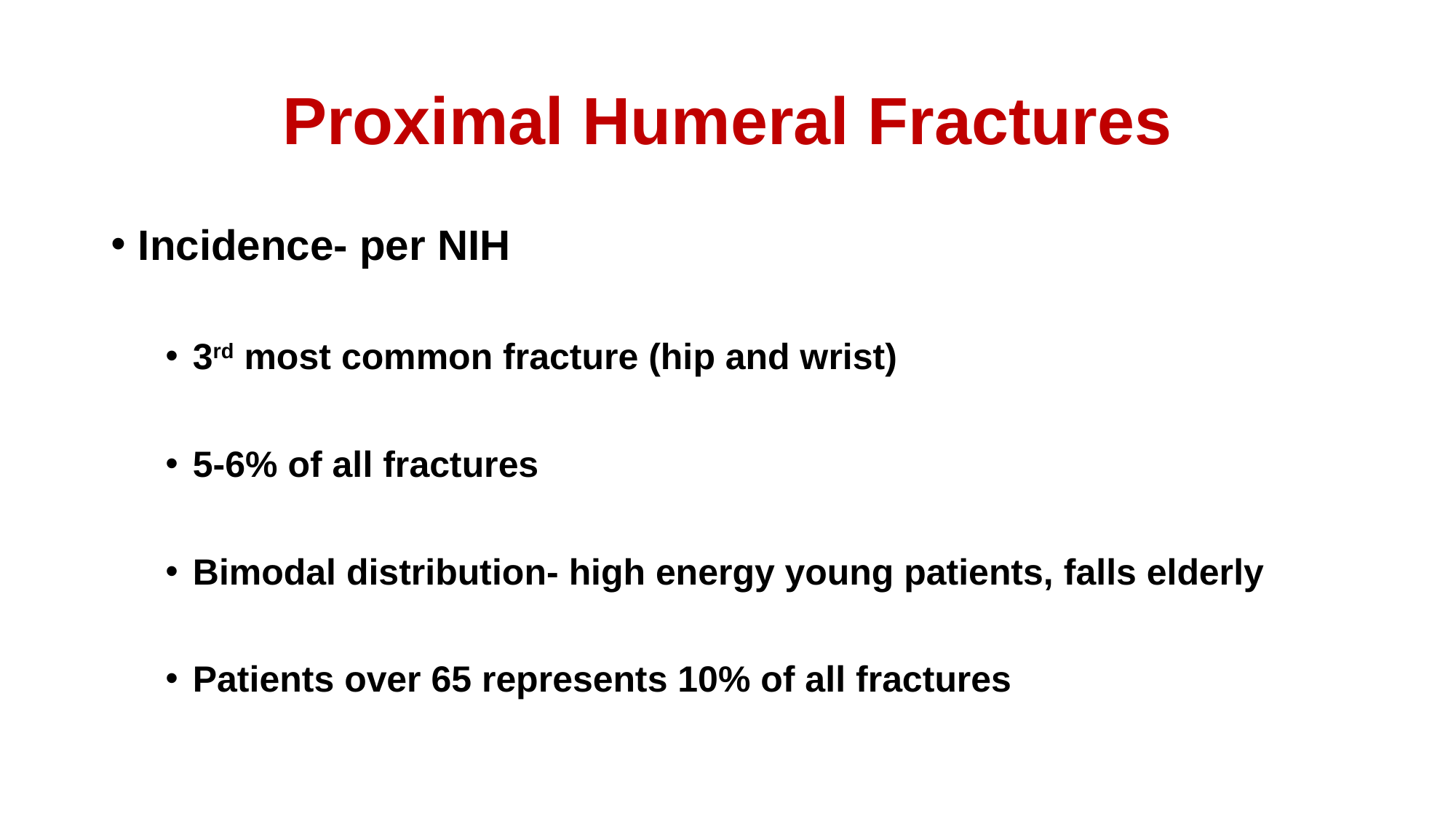

# Proximal Humeral Fractures
Incidence- per NIH

3rd most common fracture (hip and wrist)

5-6% of all fractures

Bimodal distribution- high energy young patients, falls elderly

Patients over 65 represents 10% of all fractures